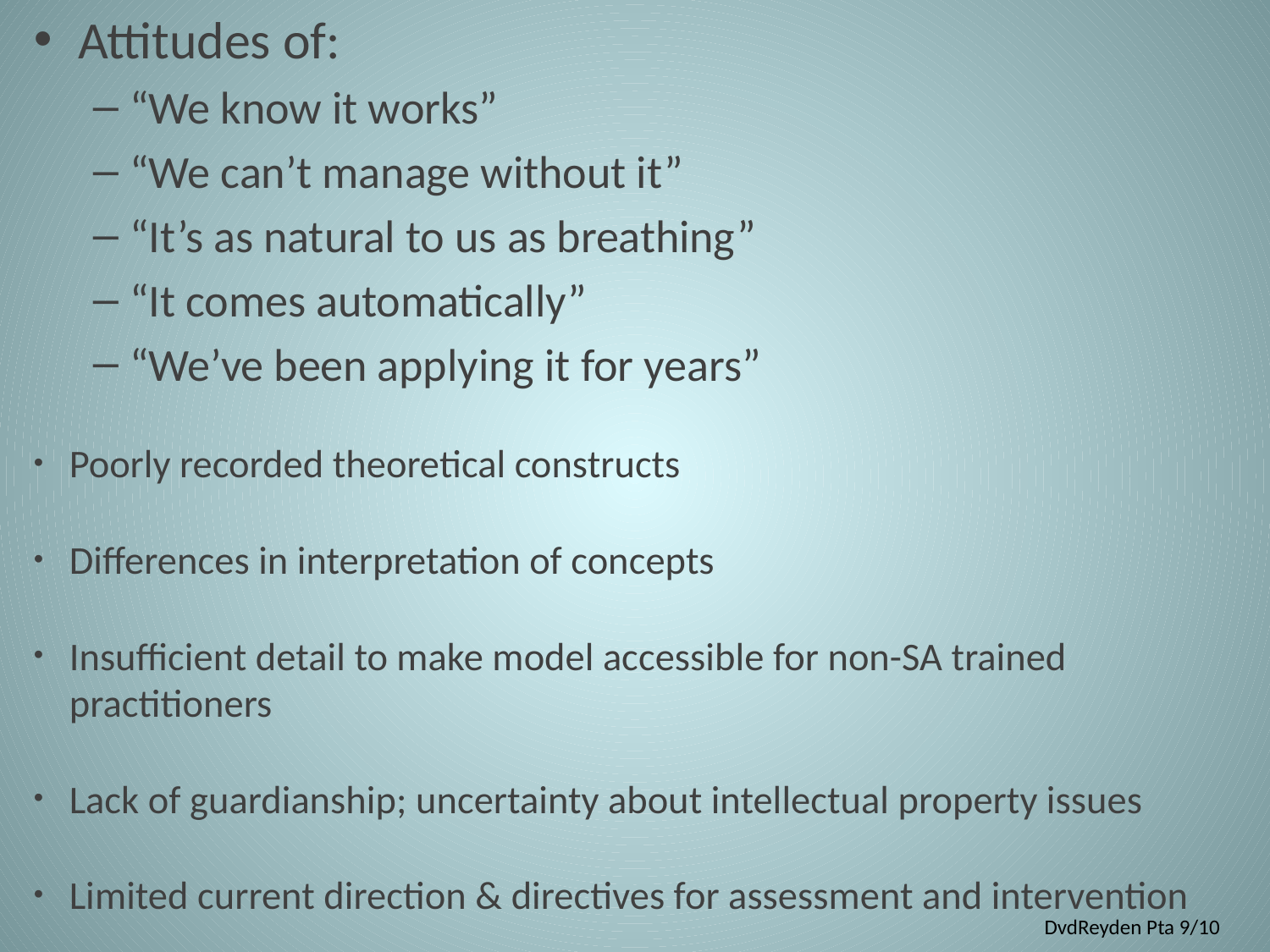

Attitudes of:
“We know it works”
“We can’t manage without it”
“It’s as natural to us as breathing”
“It comes automatically”
“We’ve been applying it for years”

Poorly recorded theoretical constructs

Differences in interpretation of concepts

Insufficient detail to make model accessible for non-SA trained practitioners

Lack of guardianship; uncertainty about intellectual property issues

Limited current direction & directives for assessment and intervention

DvdReyden Pta 9/10